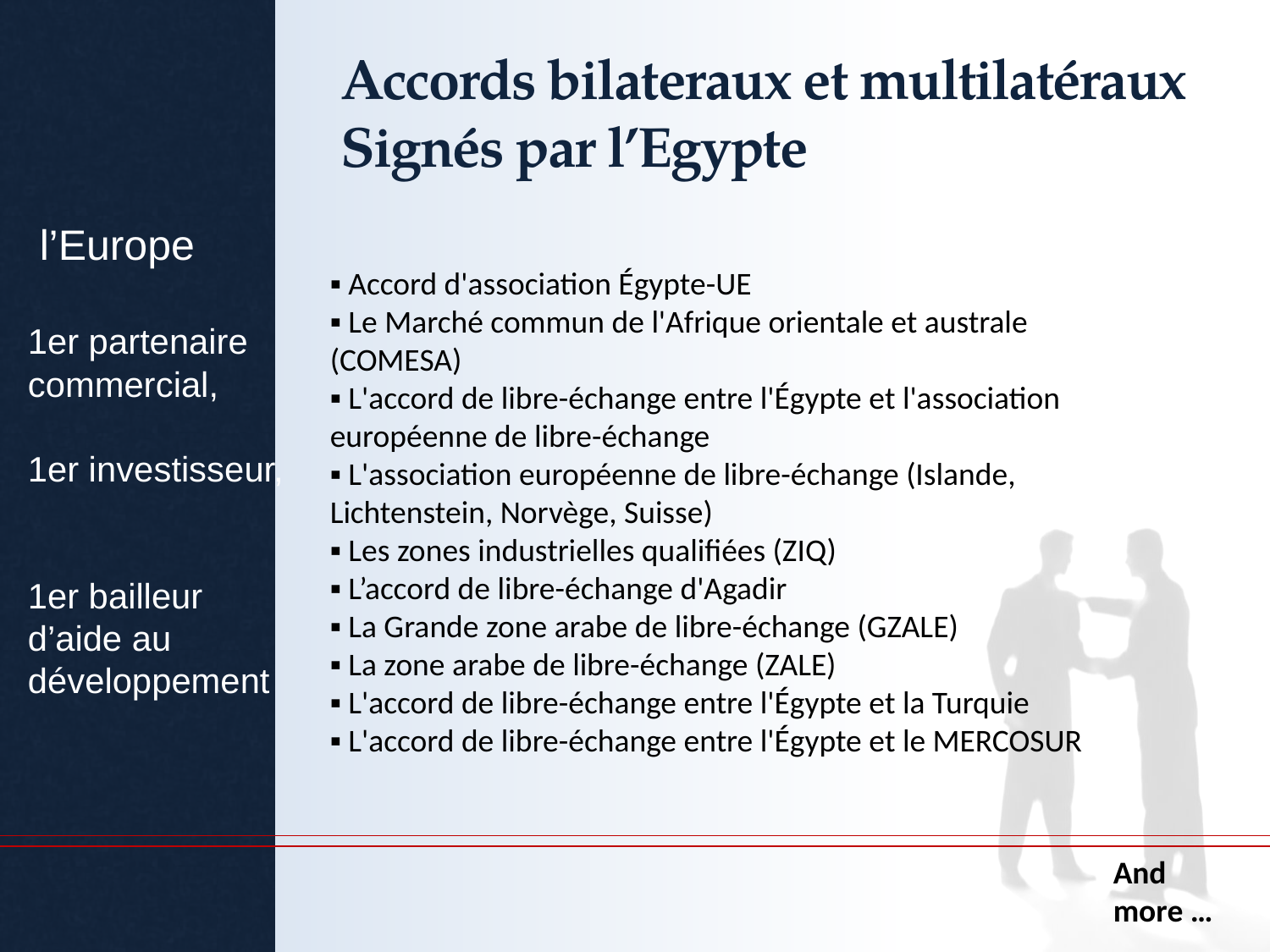

Accords bilateraux et multilatéraux
Signés par l’Egypte
 l’Europe

1er partenaire commercial,

1er investisseur,

1er bailleur d’aide au développement
▪ Accord d'association Égypte-UE
▪ Le Marché commun de l'Afrique orientale et australe (COMESA)
▪ L'accord de libre-échange entre l'Égypte et l'association européenne de libre-échange
▪ L'association européenne de libre-échange (Islande, Lichtenstein, Norvège, Suisse)
▪ Les zones industrielles qualifiées (ZIQ)
▪ L’accord de libre-échange d'Agadir
▪ La Grande zone arabe de libre-échange (GZALE)
▪ La zone arabe de libre-échange (ZALE)
▪ L'accord de libre-échange entre l'Égypte et la Turquie
▪ L'accord de libre-échange entre l'Égypte et le MERCOSUR
And more …